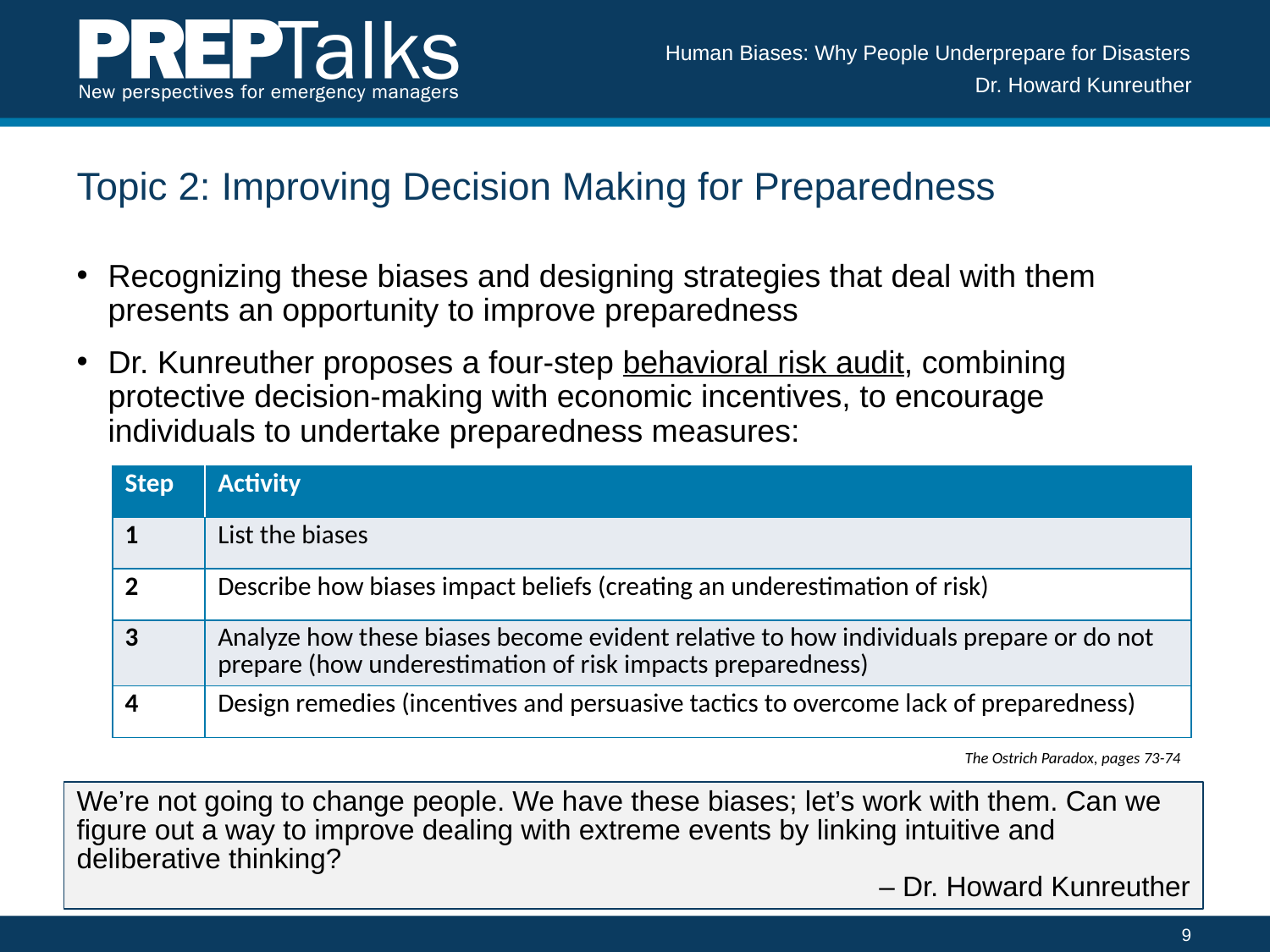

Human Biases: Why People Underprepare for Disasters
Dr. Howard Kunreuther
# Topic 2: Improving Decision Making for Preparedness
Recognizing these biases and designing strategies that deal with them presents an opportunity to improve preparedness
Dr. Kunreuther proposes a four-step behavioral risk audit, combining protective decision-making with economic incentives, to encourage individuals to undertake preparedness measures:
| Step | Activity |
| --- | --- |
| 1 | List the biases |
| 2 | Describe how biases impact beliefs (creating an underestimation of risk) |
| 3 | Analyze how these biases become evident relative to how individuals prepare or do not prepare (how underestimation of risk impacts preparedness) |
| 4 | Design remedies (incentives and persuasive tactics to overcome lack of preparedness) |
The Ostrich Paradox, pages 73-74
We’re not going to change people. We have these biases; let’s work with them. Can we figure out a way to improve dealing with extreme events by linking intuitive and deliberative thinking?
– Dr. Howard Kunreuther
9